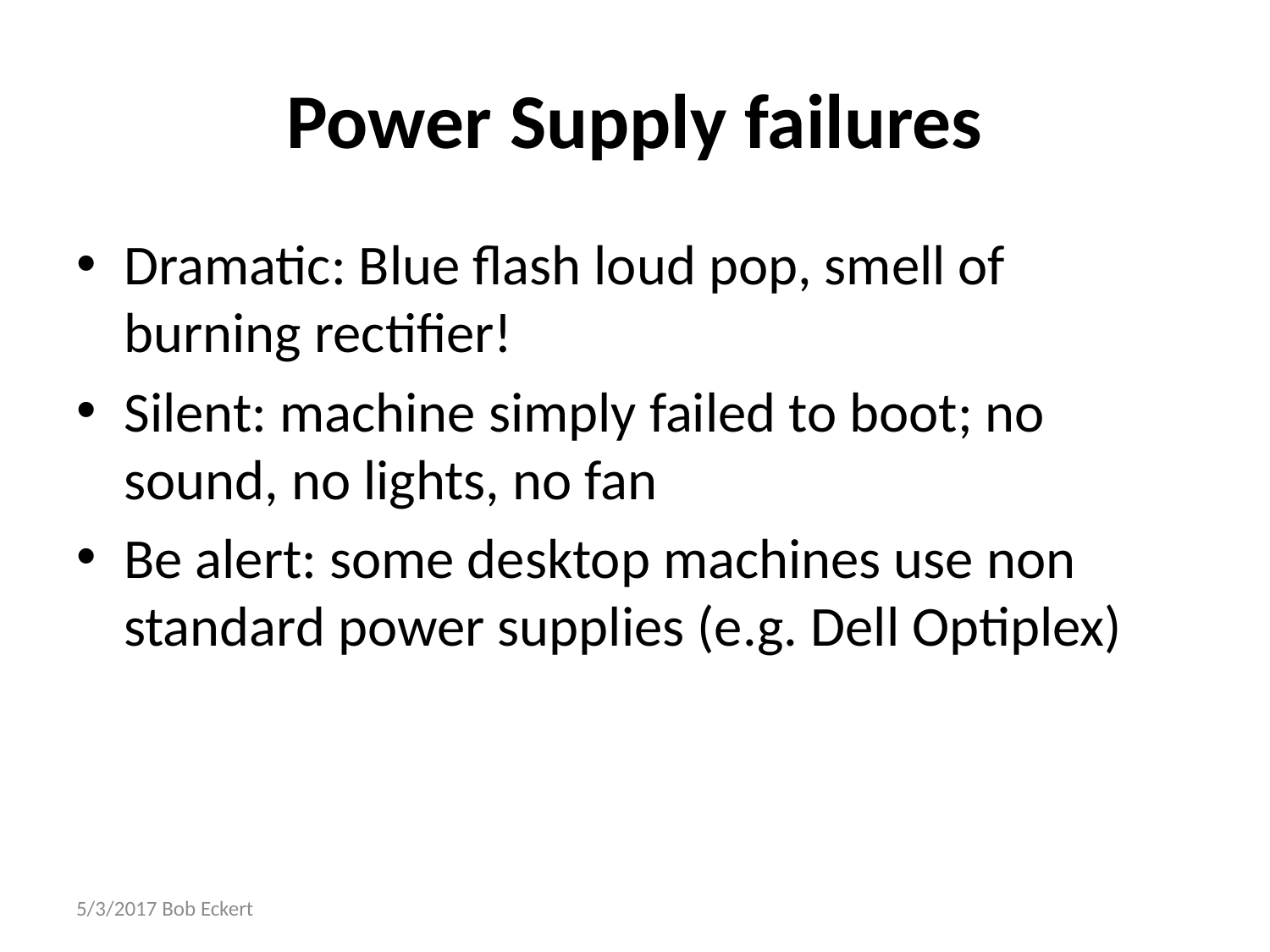

# Power Supply failures
Dramatic: Blue flash loud pop, smell of burning rectifier!
Silent: machine simply failed to boot; no sound, no lights, no fan
Be alert: some desktop machines use non standard power supplies (e.g. Dell Optiplex)
5/3/2017 Bob Eckert